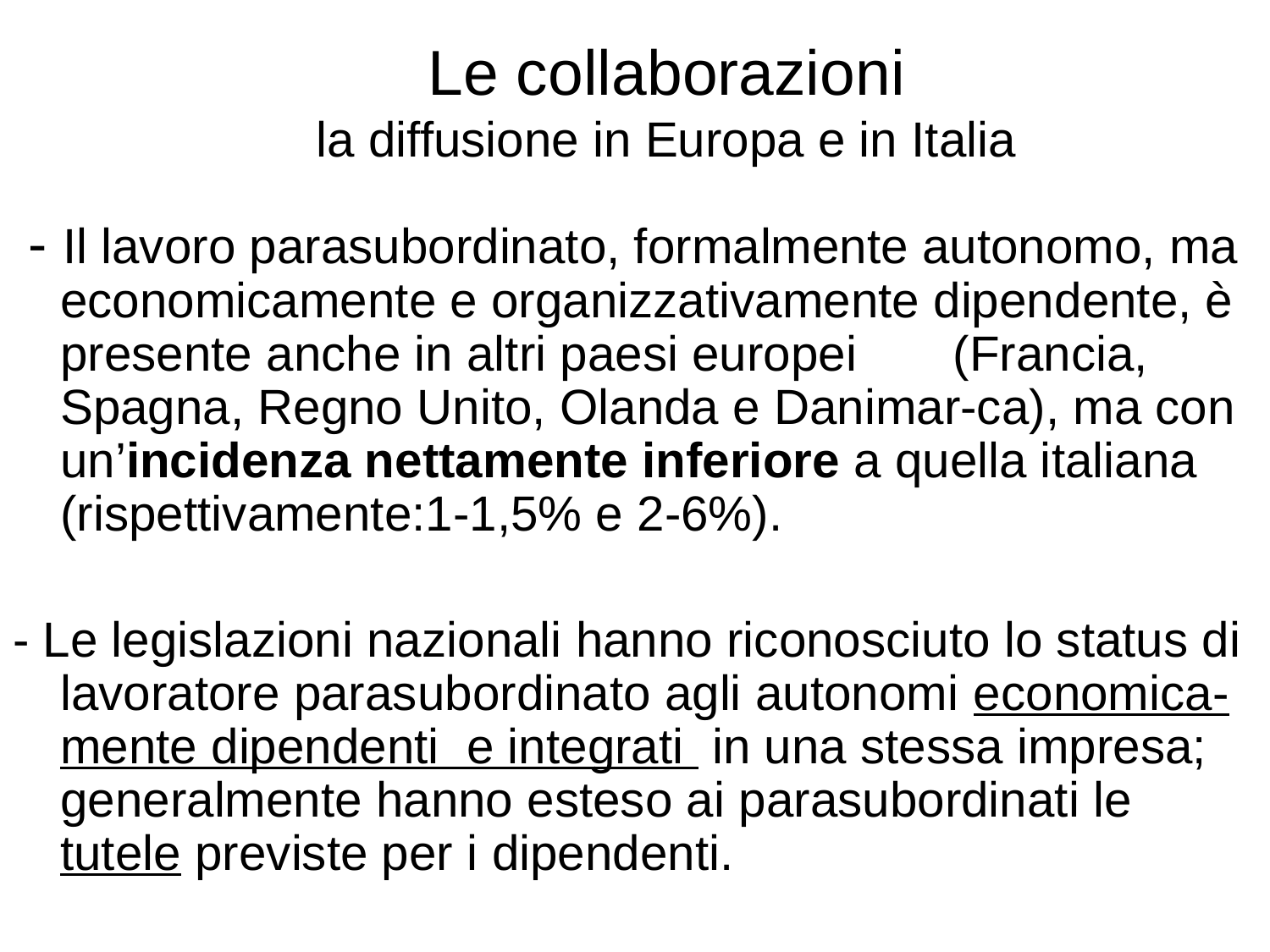

# Le collaborazioni la diffusione in Europa e in Italia
 - Il lavoro parasubordinato, formalmente autonomo, ma economicamente e organizzativamente dipendente, è presente anche in altri paesi europei       (Francia, Spagna, Regno Unito, Olanda e Danimar-ca), ma con un’incidenza nettamente inferiore a quella italiana (rispettivamente:1-1,5% e 2-6%).

- Le legislazioni nazionali hanno riconosciuto lo status di lavoratore parasubordinato agli autonomi economica-mente dipendenti  e integrati  in una stessa impresa; generalmente hanno esteso ai parasubordinati le tutele previste per i dipendenti.